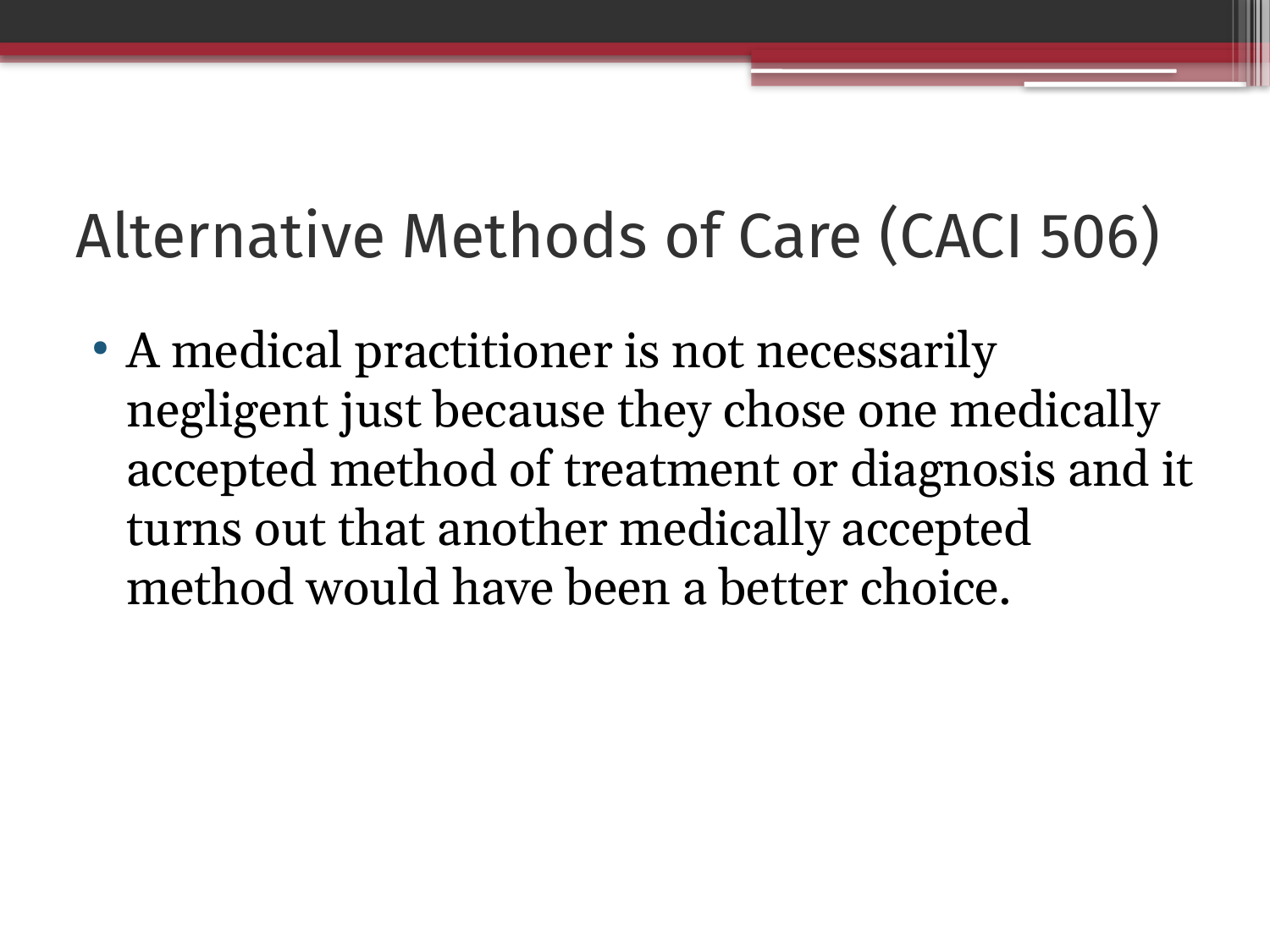

# Alternative Methods of Care (CACI 506)
A medical practitioner is not necessarily negligent just because they chose one medically accepted method of treatment or diagnosis and it turns out that another medically accepted method would have been a better choice.